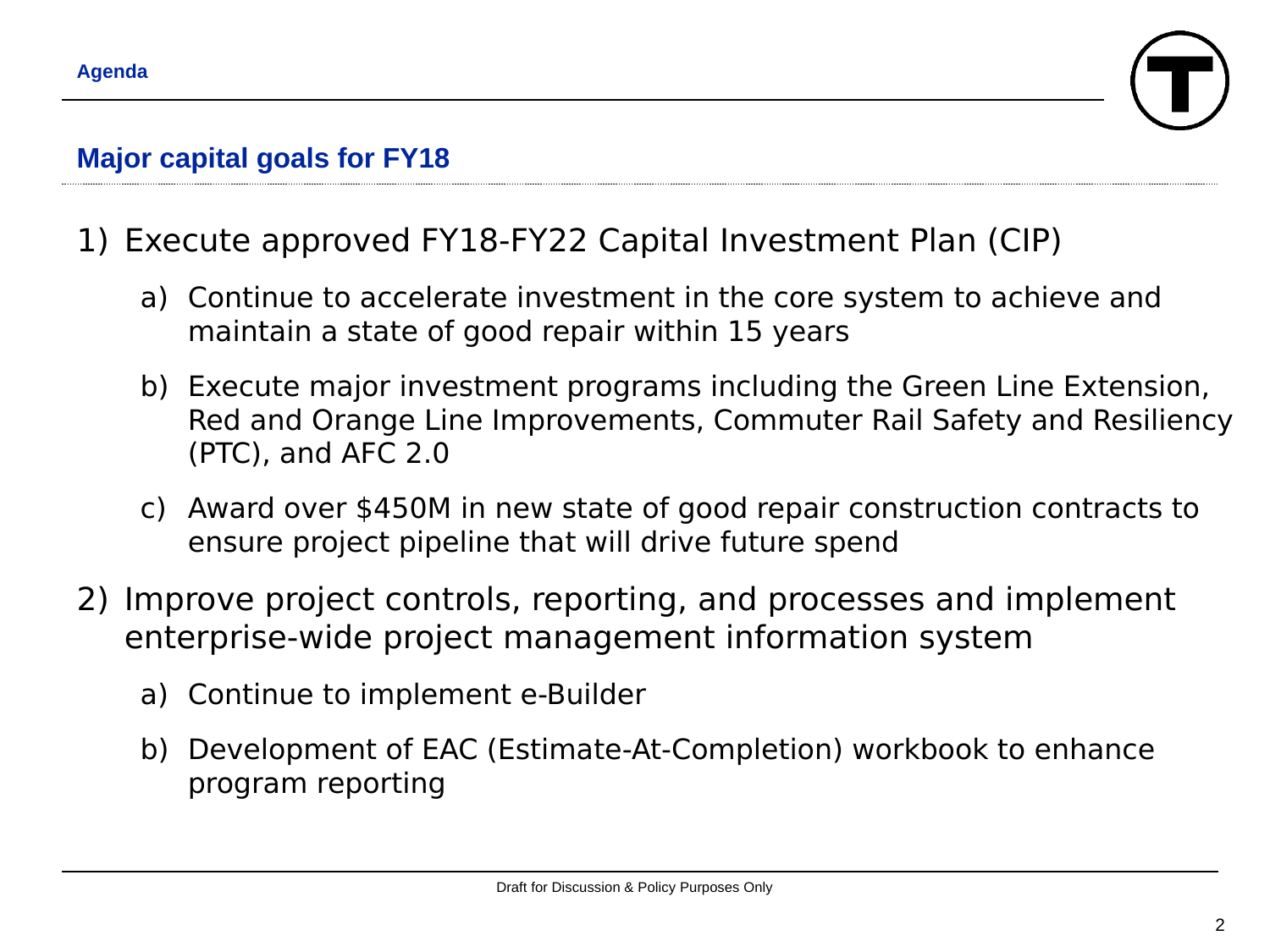

Agenda
# Major capital goals for FY18
Execute approved FY18-FY22 Capital Investment Plan (CIP)
Continue to accelerate investment in the core system to achieve and maintain a state of good repair within 15 years
Execute major investment programs including the Green Line Extension, Red and Orange Line Improvements, Commuter Rail Safety and Resiliency (PTC), and AFC 2.0
Award over $450M in new state of good repair construction contracts to ensure project pipeline that will drive future spend
Improve project controls, reporting, and processes and implement enterprise-wide project management information system
Continue to implement e-Builder
Development of EAC (Estimate-At-Completion) workbook to enhance program reporting